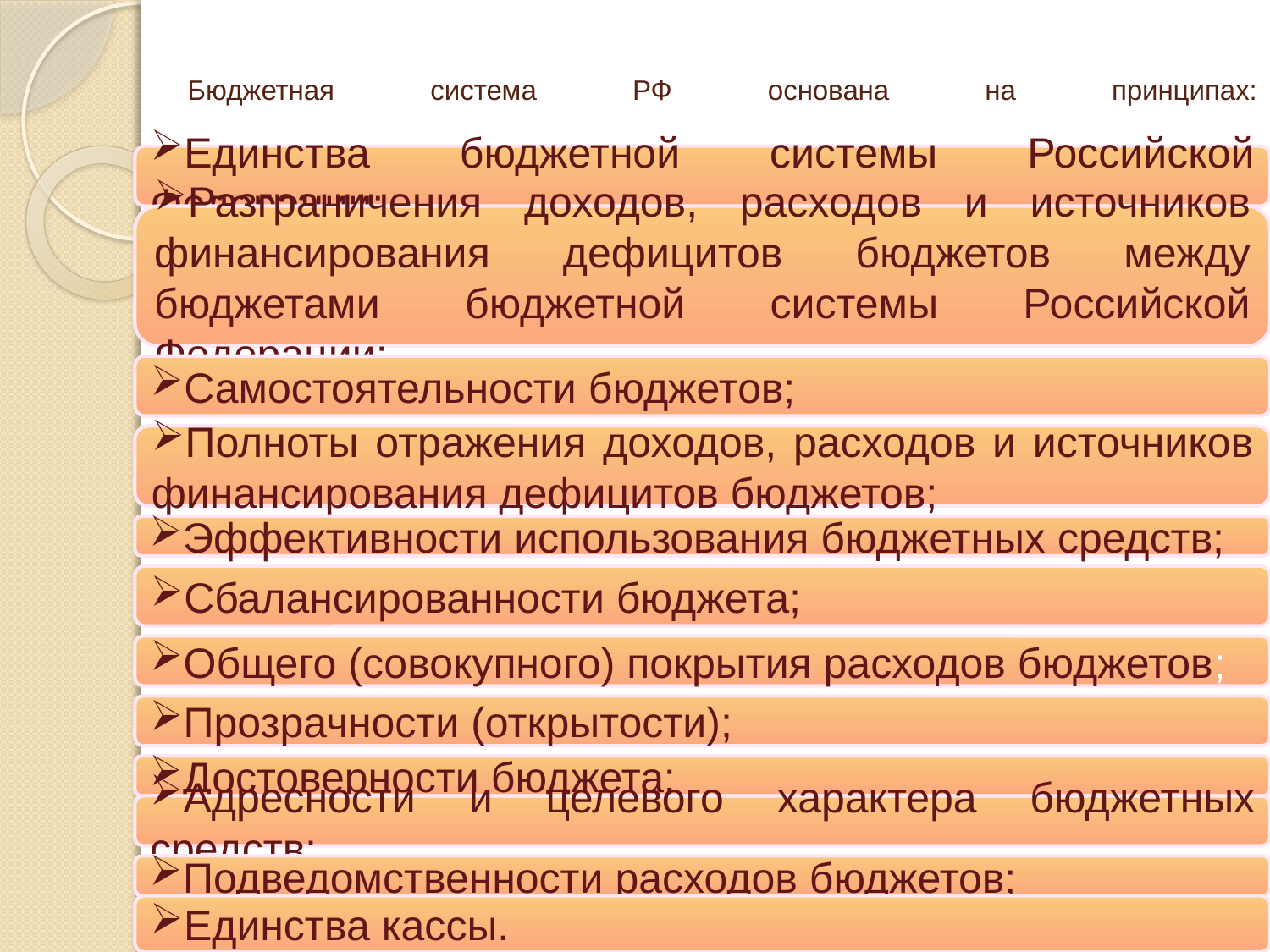

# Бюджетная система РФ основана на принципах:
Единства бюджетной системы Российской Федерации;

Разграничения доходов, расходов и источников финансирования дефицитов бюджетов между бюджетами бюджетной системы Российской Федерации;
Самостоятельности бюджетов;
Полноты отражения доходов, расходов и источников финансирования дефицитов бюджетов;
Эффективности использования бюджетных средств;
Сбалансированности бюджета;
Общего (совокупного) покрытия расходов бюджетов;
Прозрачности (открытости);
Достоверности бюджета;
Адресности и целевого характера бюджетных средств;
Подведомственности расходов бюджетов;
Единства кассы.